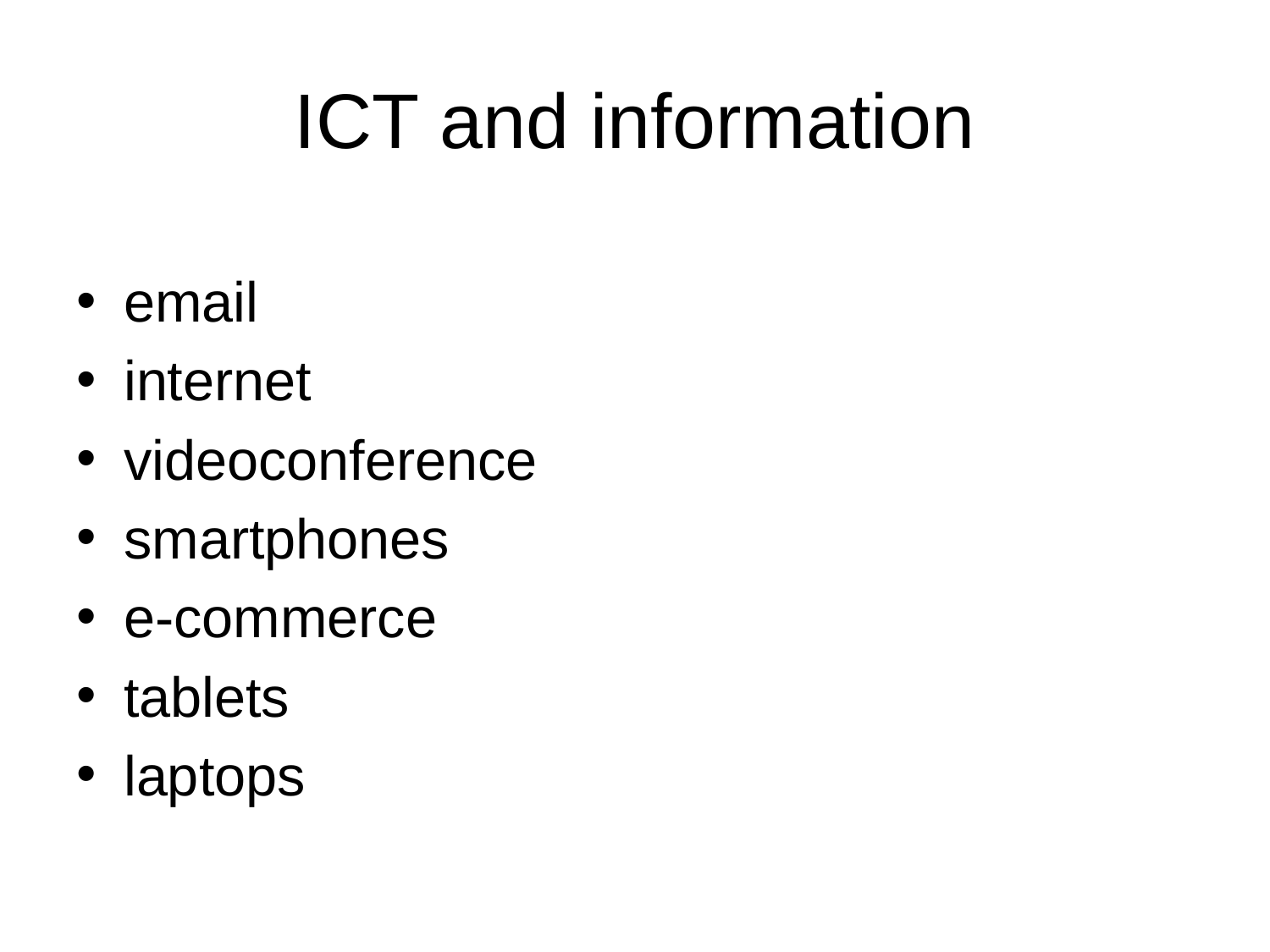

# ICT and information
email
internet
videoconference
smartphones
e-commerce
tablets
laptops